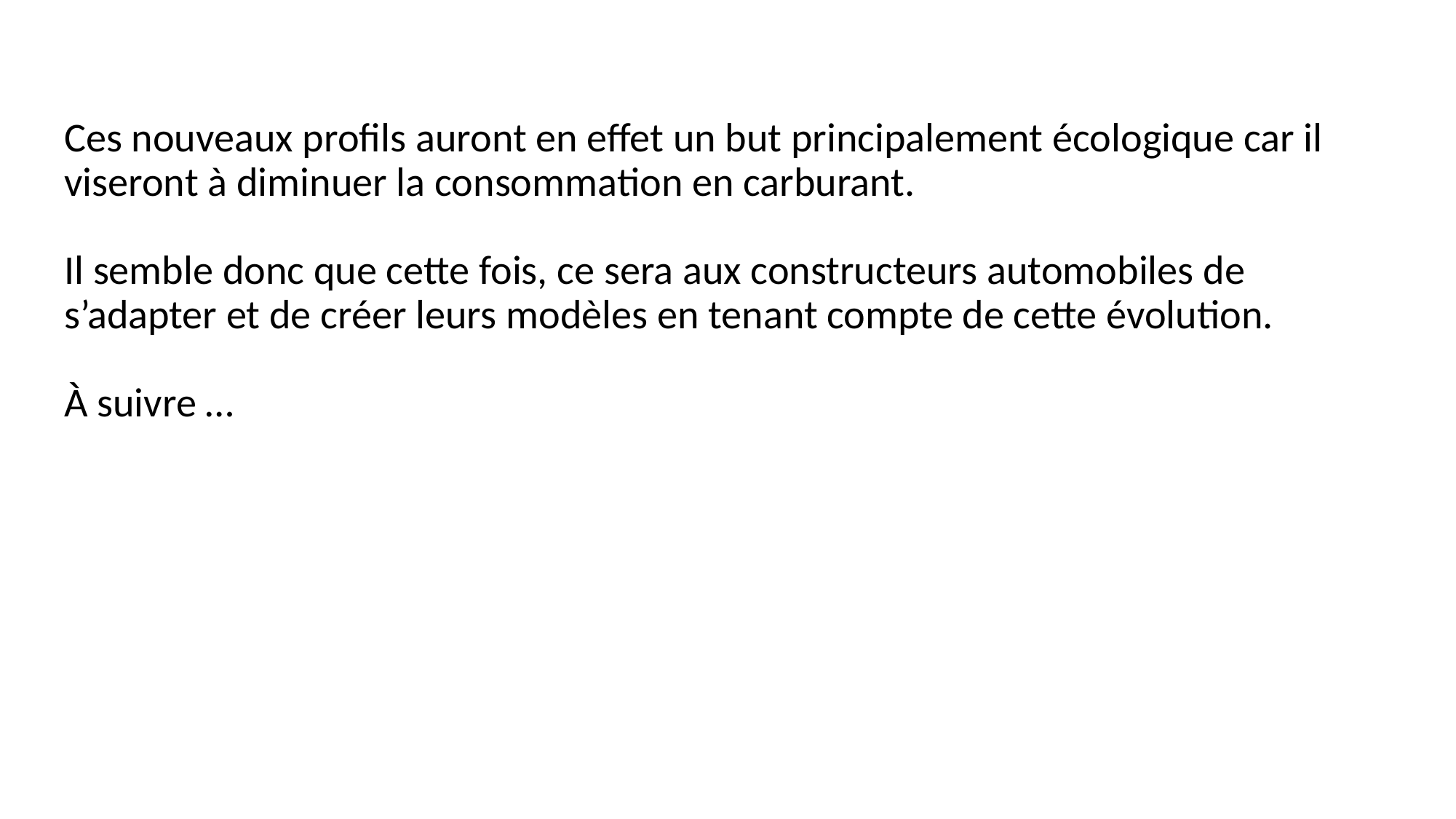

# Ces nouveaux profils auront en effet un but principalement écologique car il viseront à diminuer la consommation en carburant. Il semble donc que cette fois, ce sera aux constructeurs automobiles de s’adapter et de créer leurs modèles en tenant compte de cette évolution. À suivre …